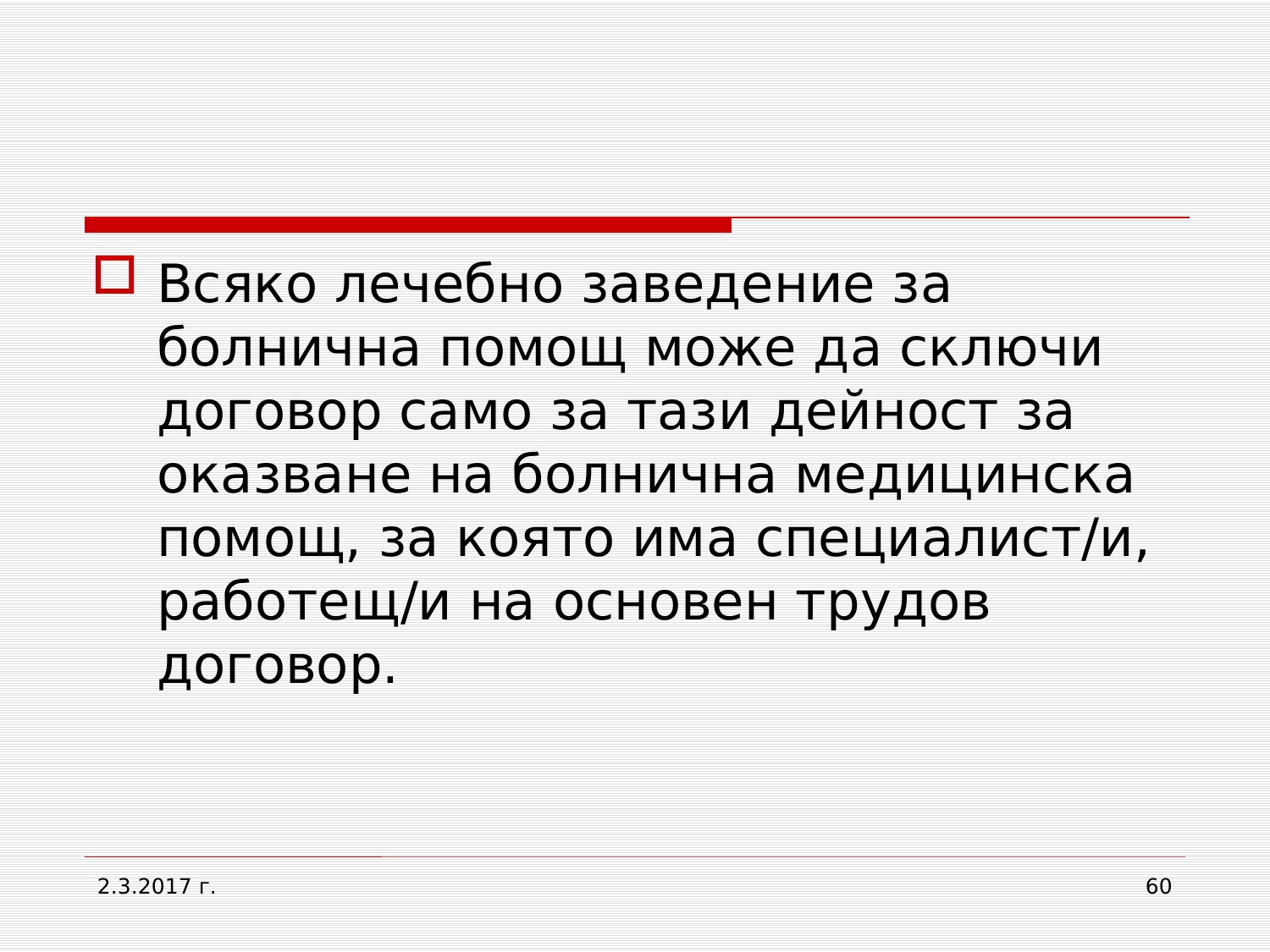

Всяко лечебно заведение за болнична помощ може да сключи договор само за тази дейност за оказване на болнична медицинска помощ, за която има специалист/и, работещ/и на основен трудов договор.
2.3.2017 г.
60